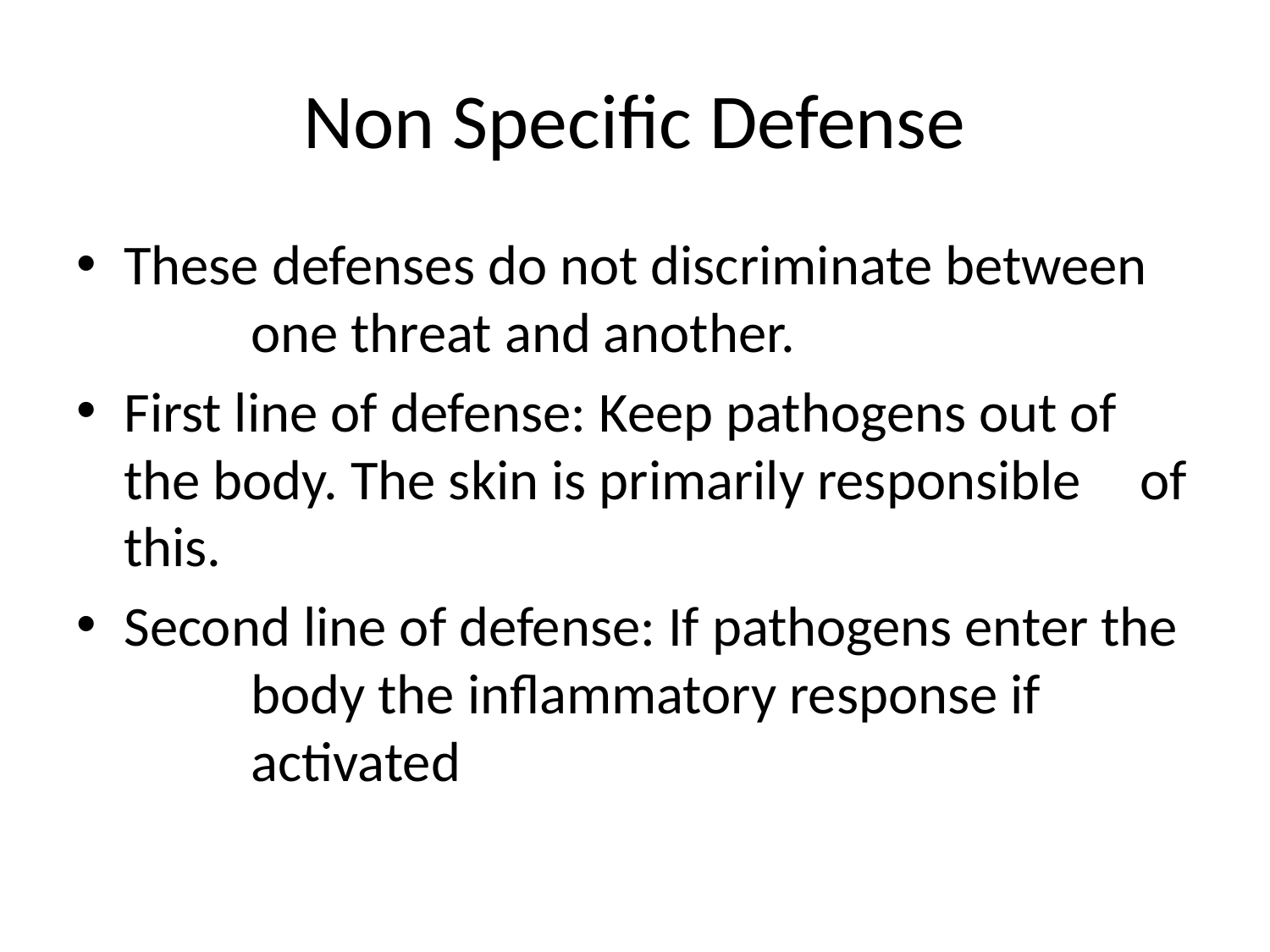

# Non Specific Defense
These defenses do not discriminate between 	one threat and another.
First line of defense: Keep pathogens out of 	the body. The skin is primarily responsible 	of this.
Second line of defense: If pathogens enter the	body the inflammatory response if		activated